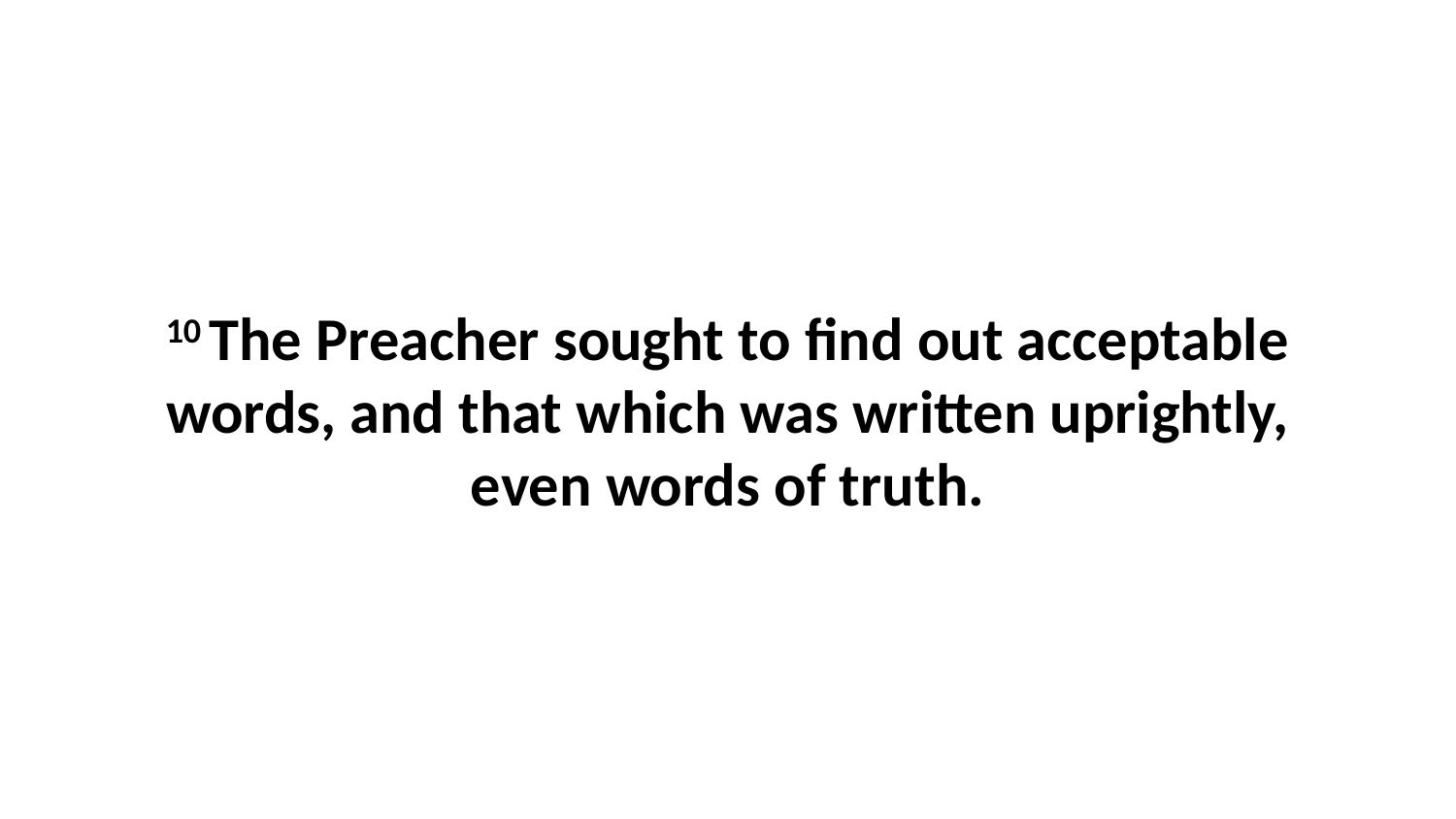

10 The Preacher sought to find out acceptable words, and that which was written uprightly, even words of truth.